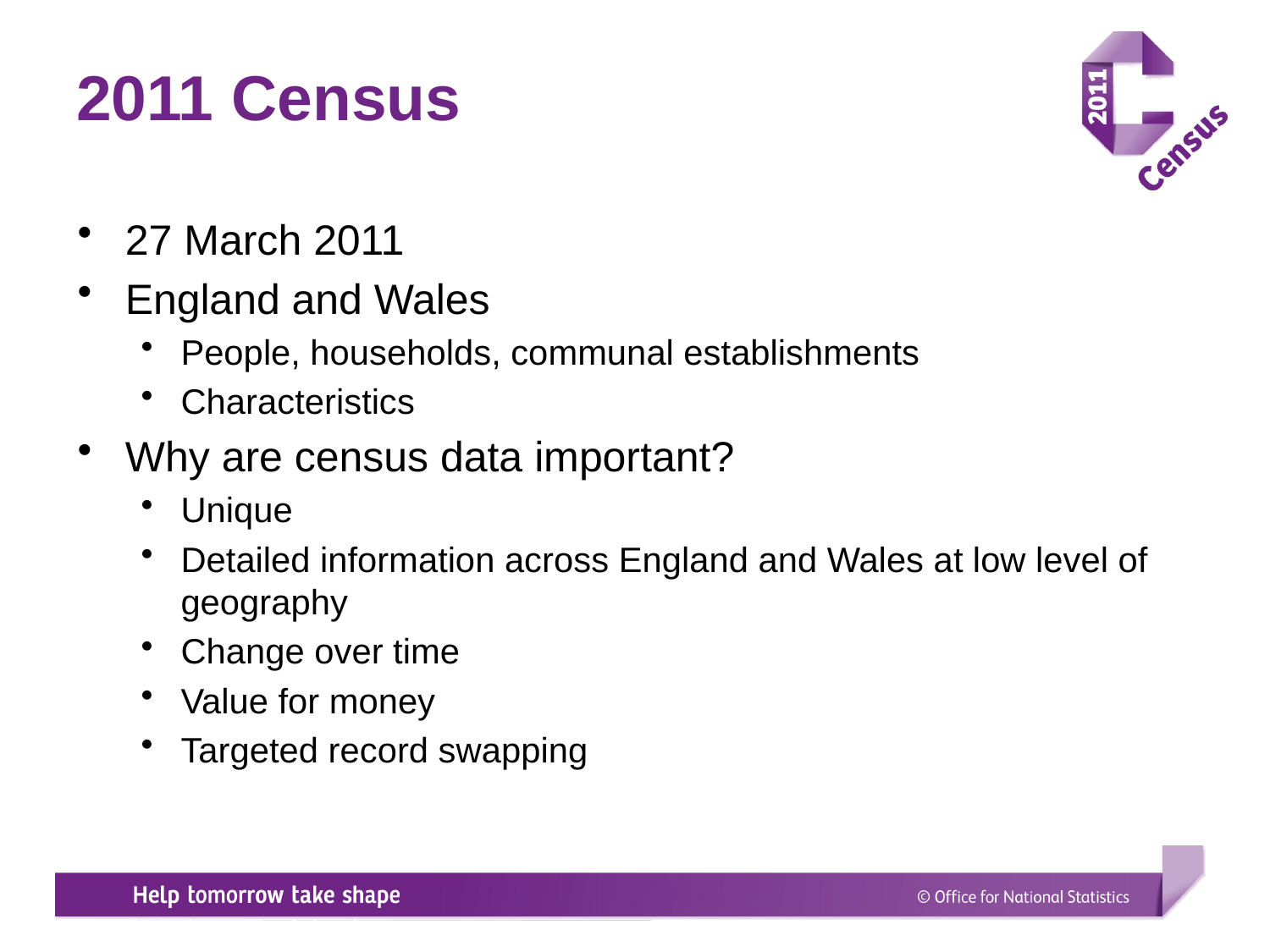

# 2011 Census
27 March 2011
England and Wales
People, households, communal establishments
Characteristics
Why are census data important?
Unique
Detailed information across England and Wales at low level of geography
Change over time
Value for money
Targeted record swapping